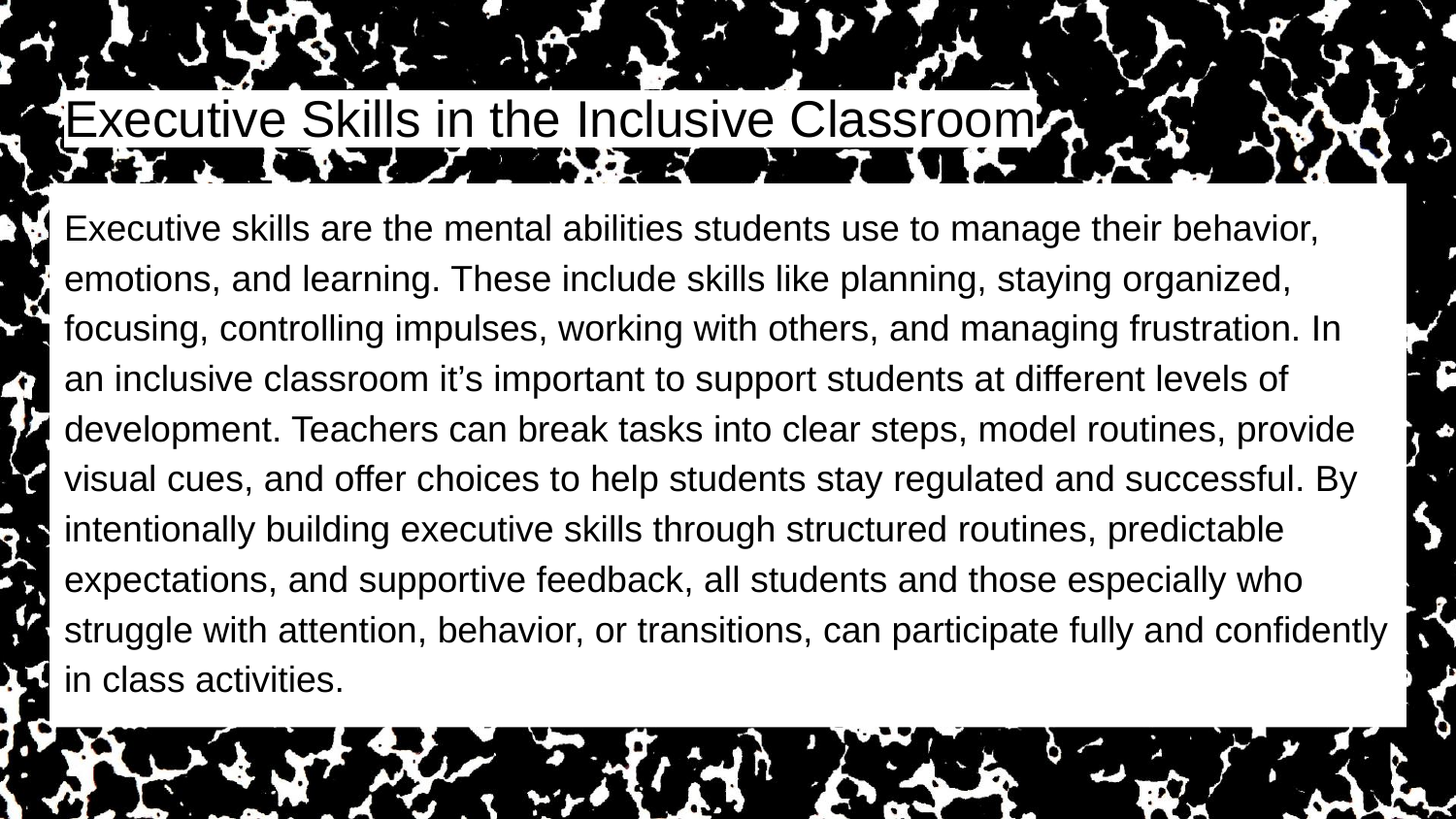

# Executive Skills in the Inclusive Classroom
Executive skills are the mental abilities students use to manage their behavior, emotions, and learning. These include skills like planning, staying organized, focusing, controlling impulses, working with others, and managing frustration. In an inclusive classroom it’s important to support students at different levels of development. Teachers can break tasks into clear steps, model routines, provide visual cues, and offer choices to help students stay regulated and successful. By intentionally building executive skills through structured routines, predictable expectations, and supportive feedback, all students and those especially who struggle with attention, behavior, or transitions, can participate fully and confidently in class activities.